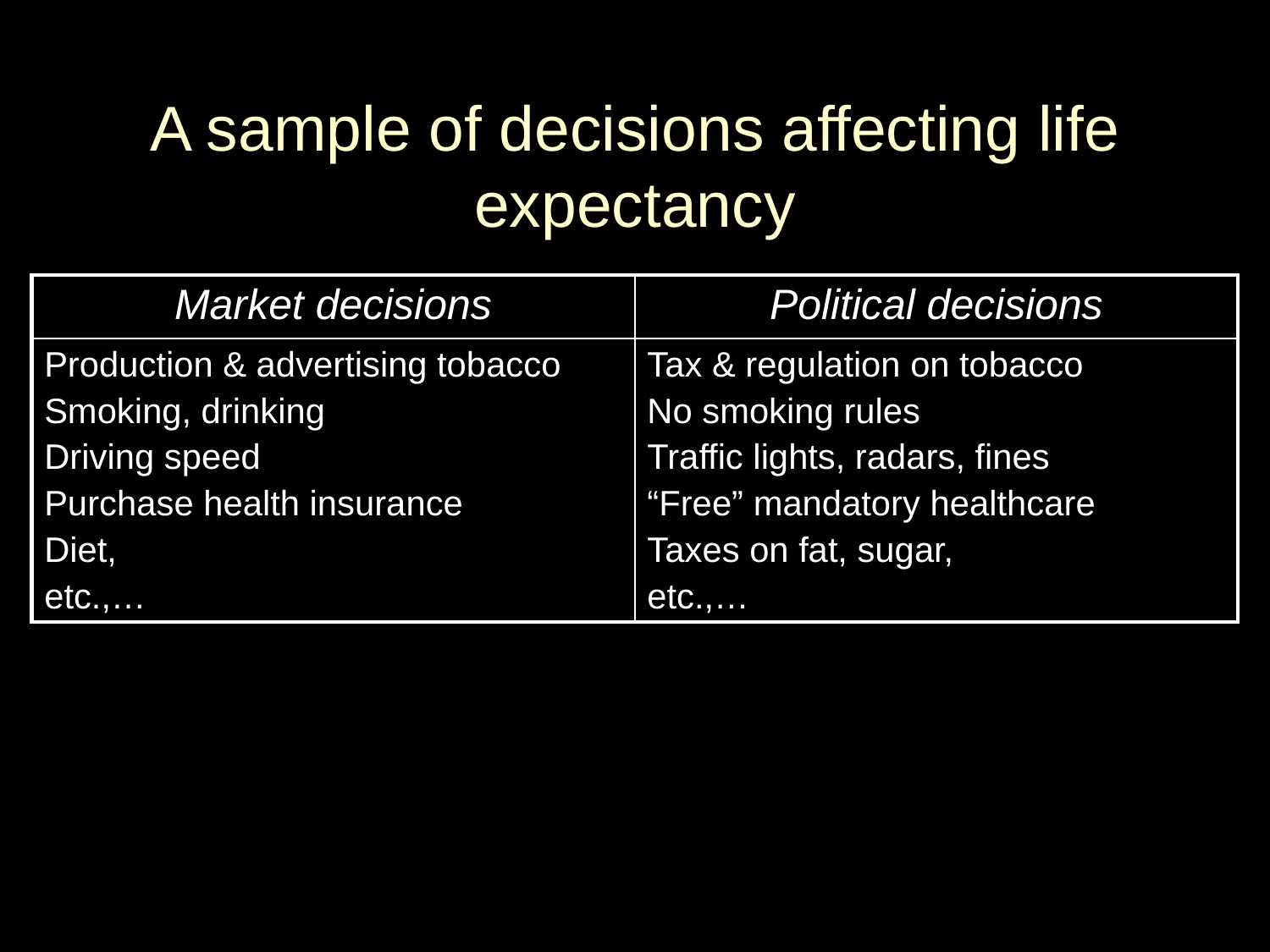

# A sample of decisions affecting life expectancy
| Market decisions | Political decisions |
| --- | --- |
| Production & advertising tobacco Smoking, drinking Driving speed Purchase health insurance Diet, etc.,… | Tax & regulation on tobacco No smoking rules Traffic lights, radars, fines “Free” mandatory healthcare Taxes on fat, sugar, etc.,… |